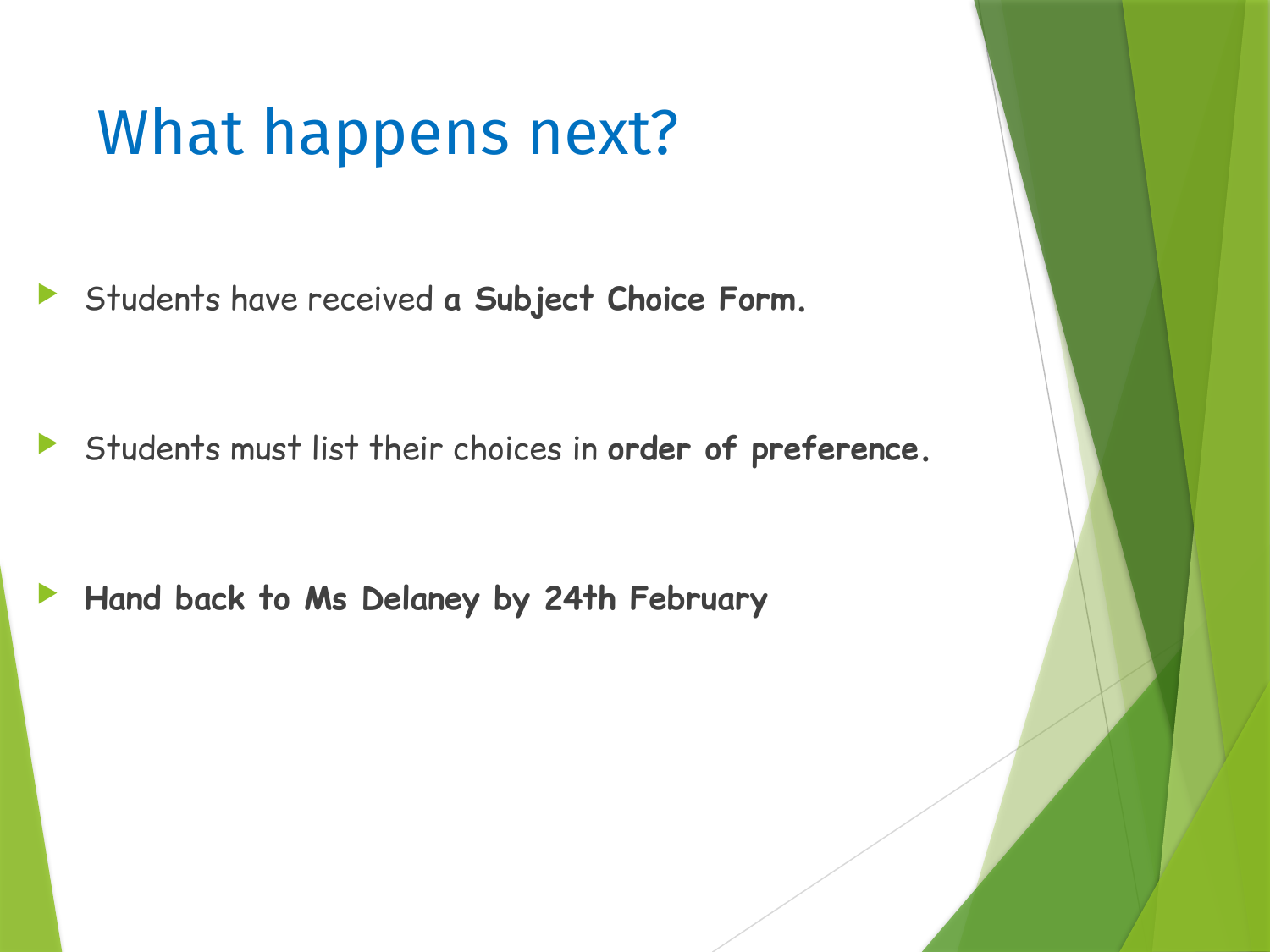

# What happens next?
Students have received a Subject Choice Form.

Students must list their choices in order of preference.

Hand back to Ms Delaney by 24th February